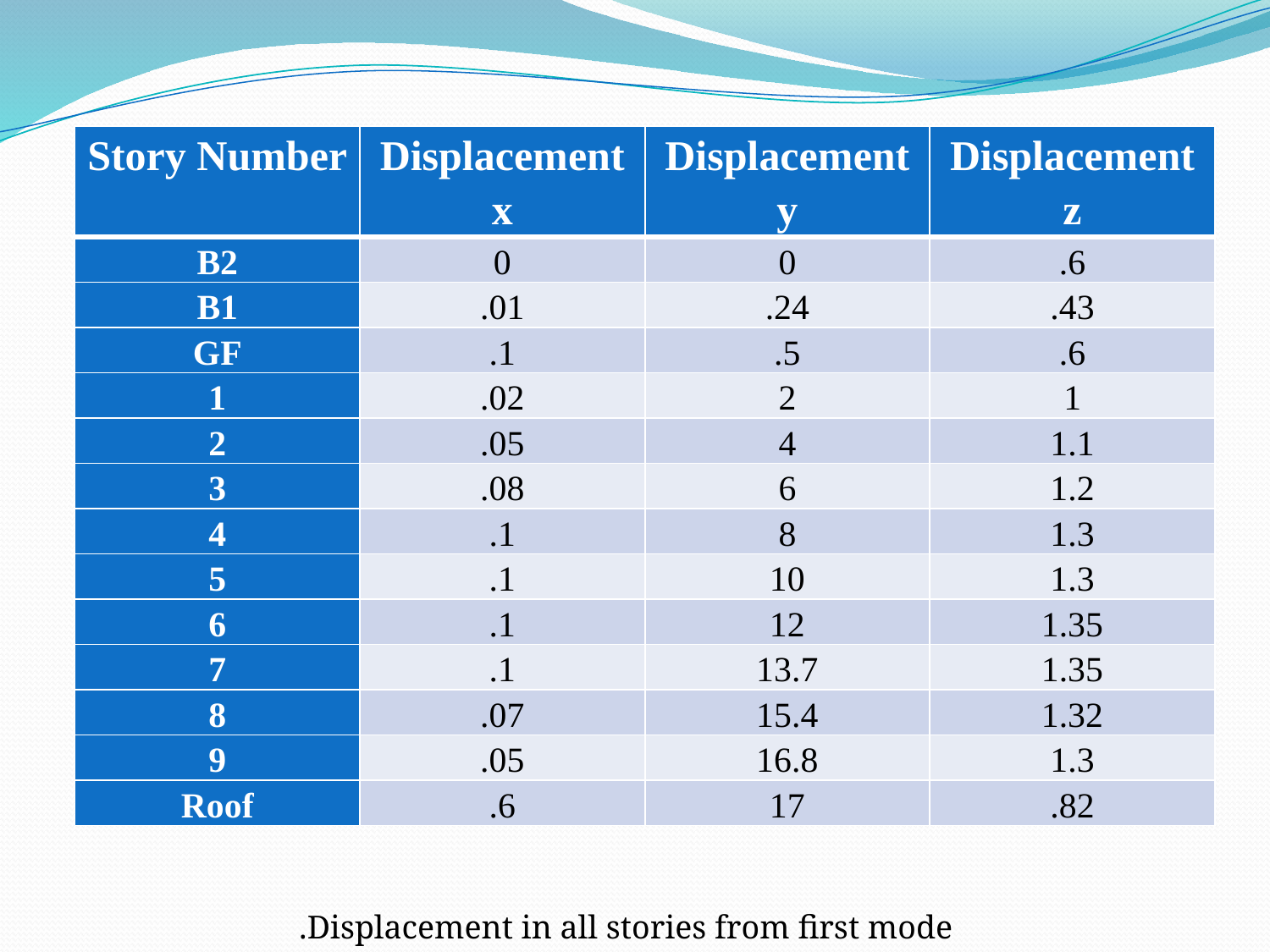

| Story Number | Displacement x | Displacement y | Displacement z |
| --- | --- | --- | --- |
| B2 | 0 | 0 | .6 |
| B1 | .01 | .24 | .43 |
| GF | .1 | .5 | .6 |
| 1 | .02 | 2 | 1 |
| 2 | .05 | 4 | 1.1 |
| 3 | .08 | 6 | 1.2 |
| 4 | .1 | 8 | 1.3 |
| 5 | .1 | 10 | 1.3 |
| 6 | .1 | 12 | 1.35 |
| 7 | .1 | 13.7 | 1.35 |
| 8 | .07 | 15.4 | 1.32 |
| 9 | .05 | 16.8 | 1.3 |
| Roof | .6 | 17 | .82 |
Displacement in all stories from first mode.